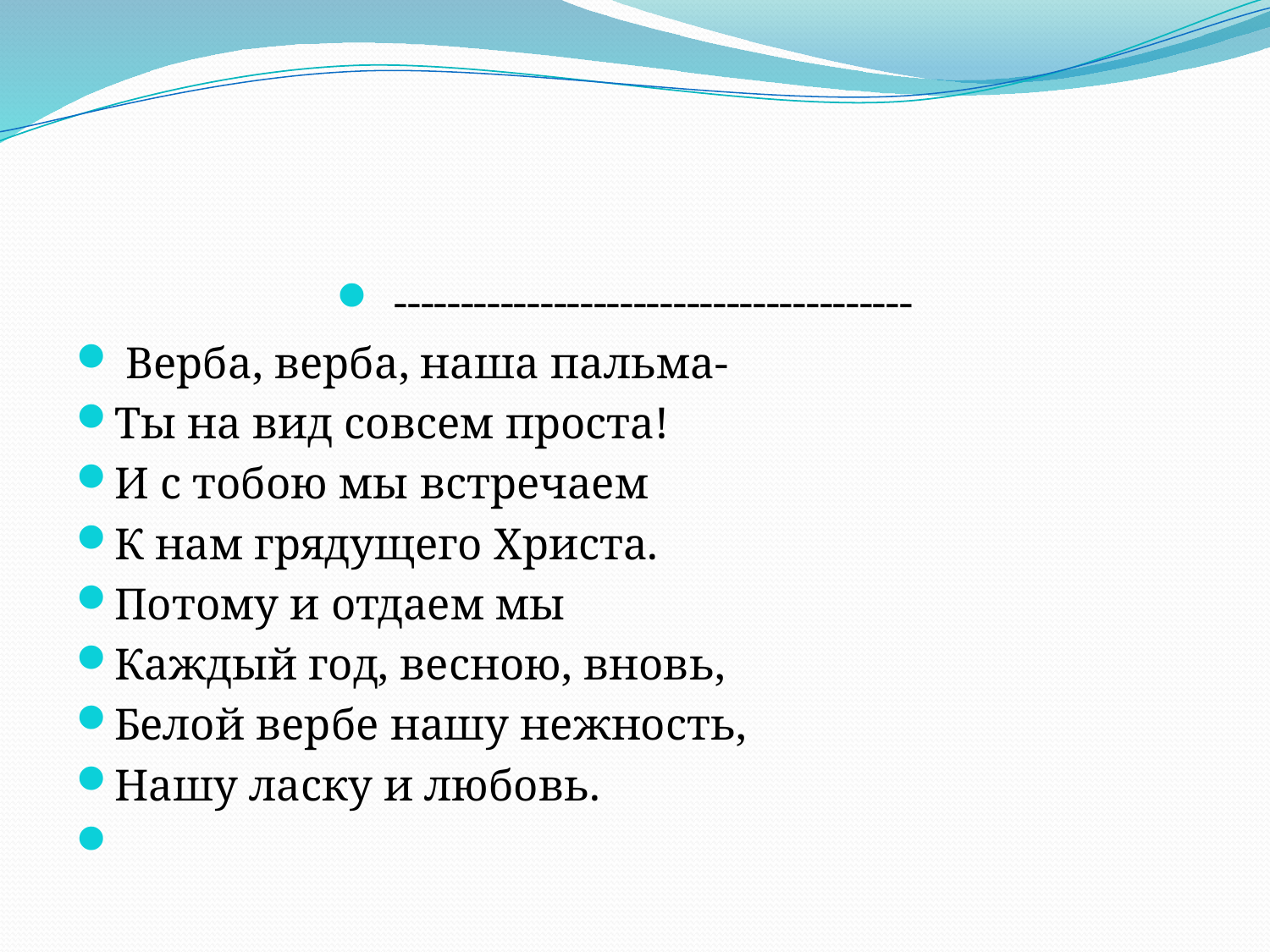

#
---------------------------------------
 Верба, верба, наша пальма-
Ты на вид совсем проста!
И с тобою мы встречаем
К нам грядущего Христа.
Потому и отдаем мы
Каждый год, весною, вновь,
Белой вербе нашу нежность,
Нашу ласку и любовь.